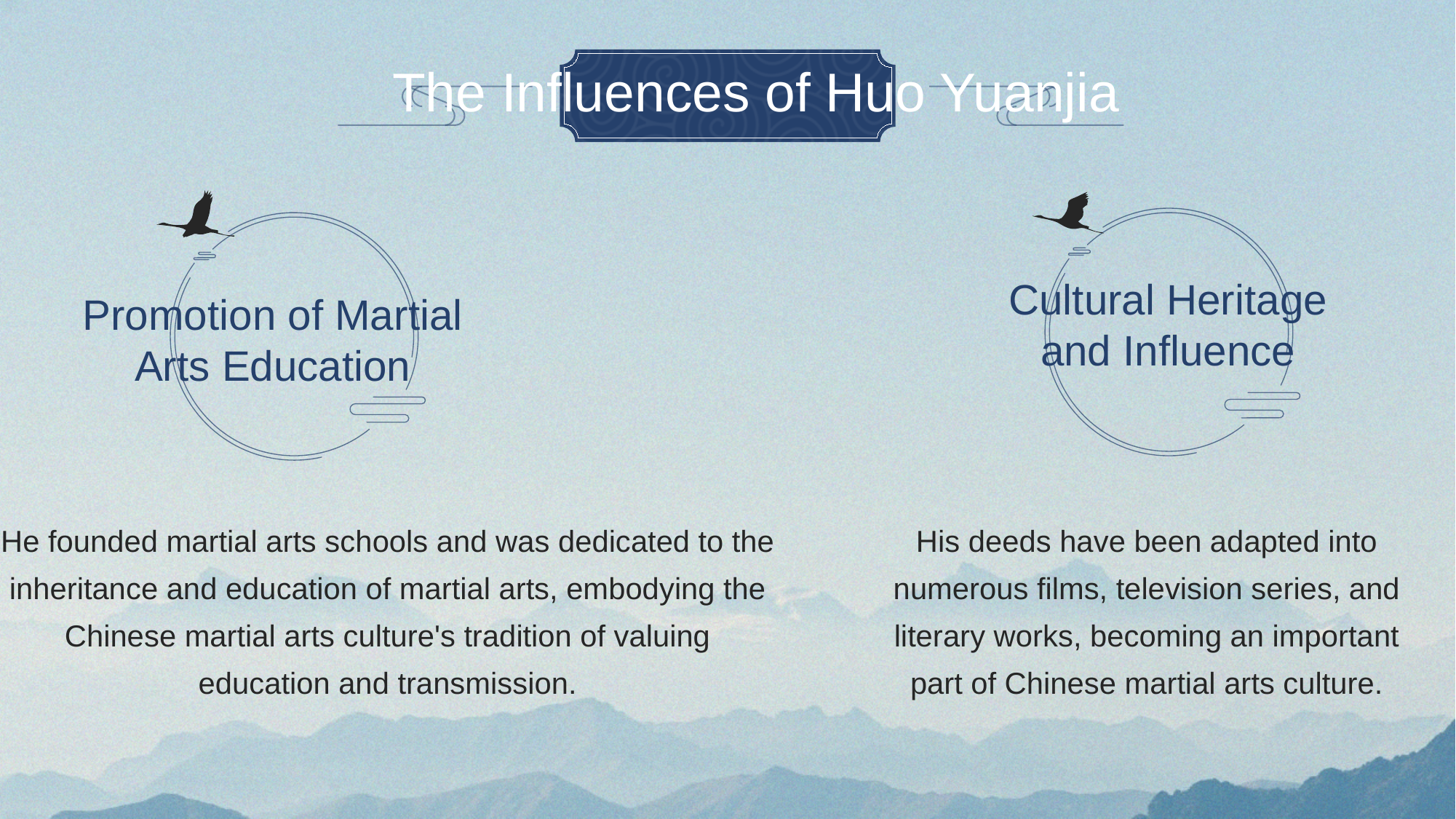

# The Influences of Huo Yuanjia

Promotion of Martial Arts Education

Cultural Heritage and Influence
He founded martial arts schools and was dedicated to the inheritance and education of martial arts, embodying the Chinese martial arts culture's tradition of valuing education and transmission.
His deeds have been adapted into numerous films, television series, and literary works, becoming an important part of Chinese martial arts culture.